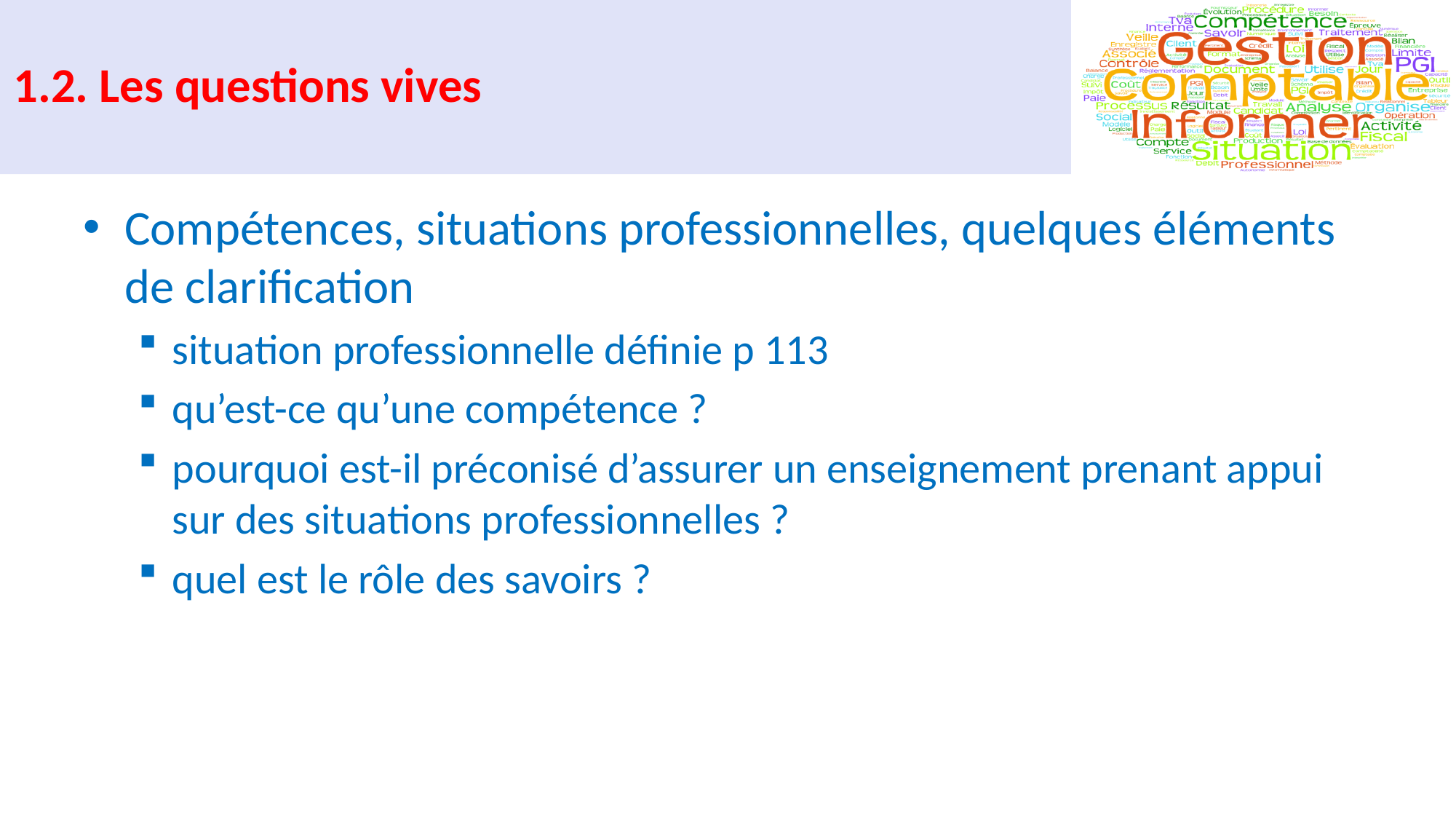

1.2. Les questions vives
Compétences, situations professionnelles, quelques éléments de clarification
situation professionnelle définie p 113
qu’est-ce qu’une compétence ?
pourquoi est-il préconisé d’assurer un enseignement prenant appui sur des situations professionnelles ?
quel est le rôle des savoirs ?